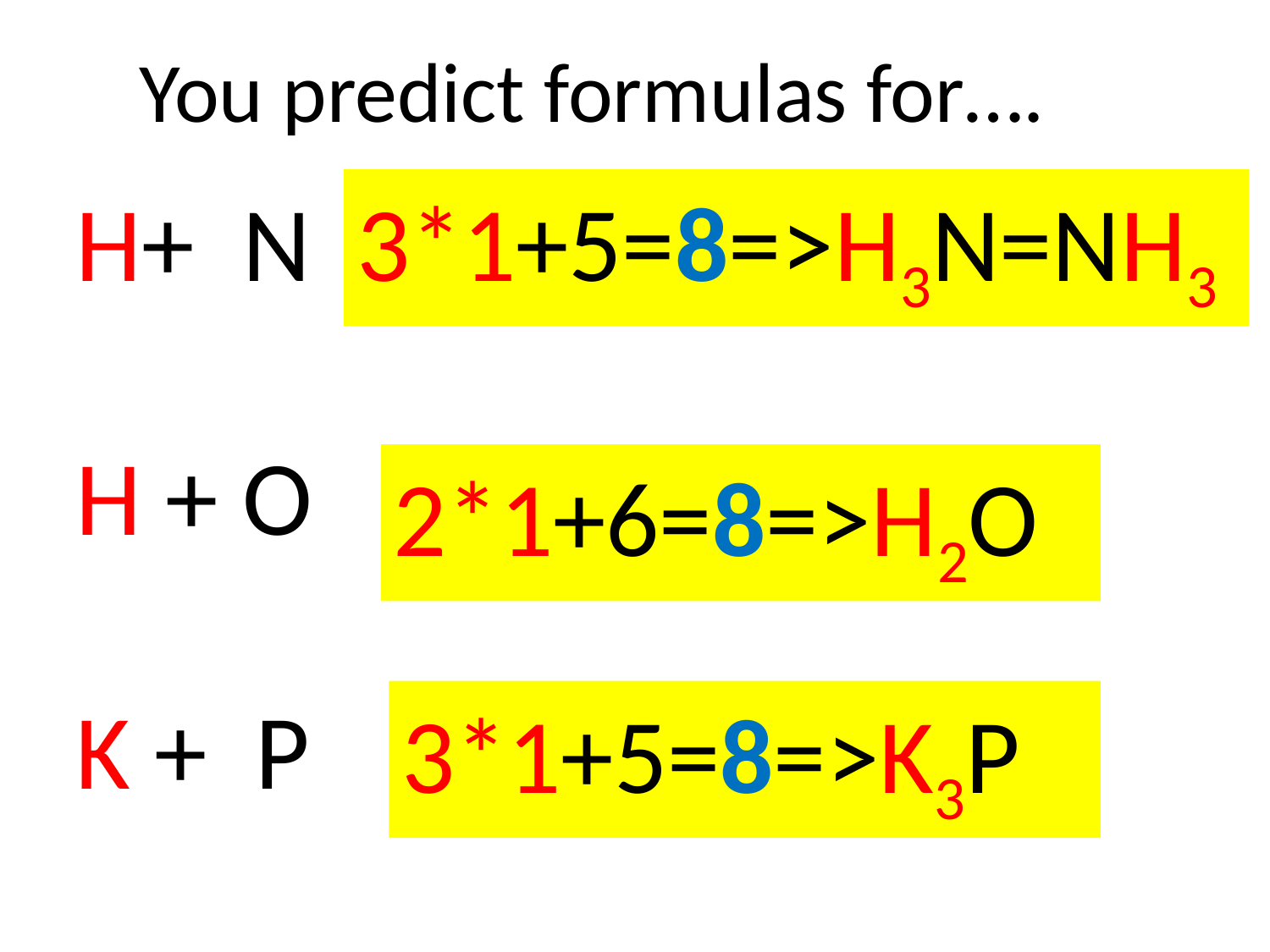

You predict formulas for….
H+  N

H + O

K +  P
3*1+5=8=>H3N=NH3
2*1+6=8=>H2O
3*1+5=8=>K3P